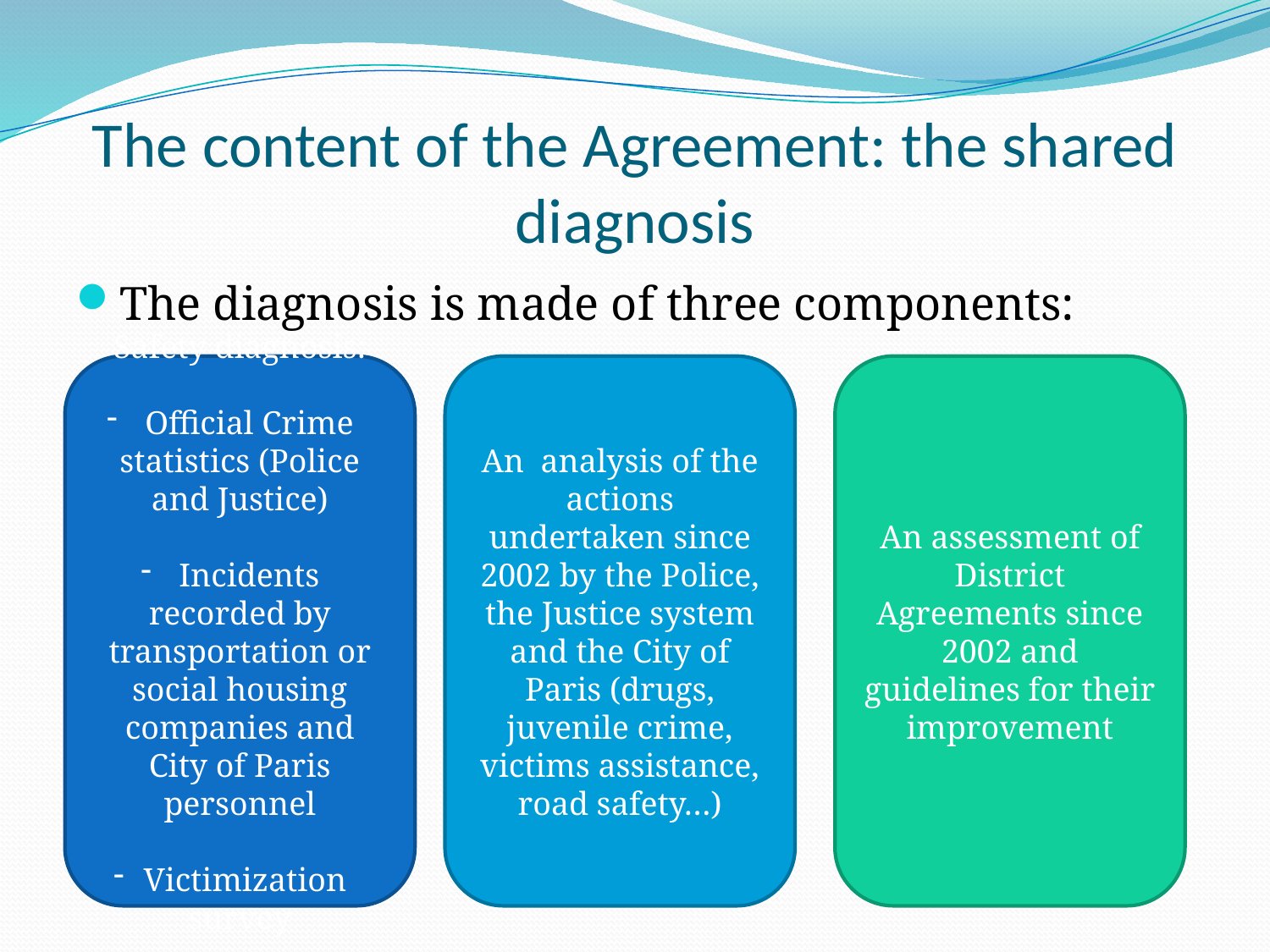

# The content of the Agreement: the shared diagnosis
The diagnosis is made of three components:
Safety diagnosis:

 Official Crime statistics (Police and Justice)

 Incidents recorded by transportation or social housing companies and City of Paris personnel

Victimization survey
An  analysis of the actions undertaken since 2002 by the Police, the Justice system and the City of Paris (drugs, juvenile crime, victims assistance, road safety…)
An assessment of District Agreements since 2002 and guidelines for their improvement